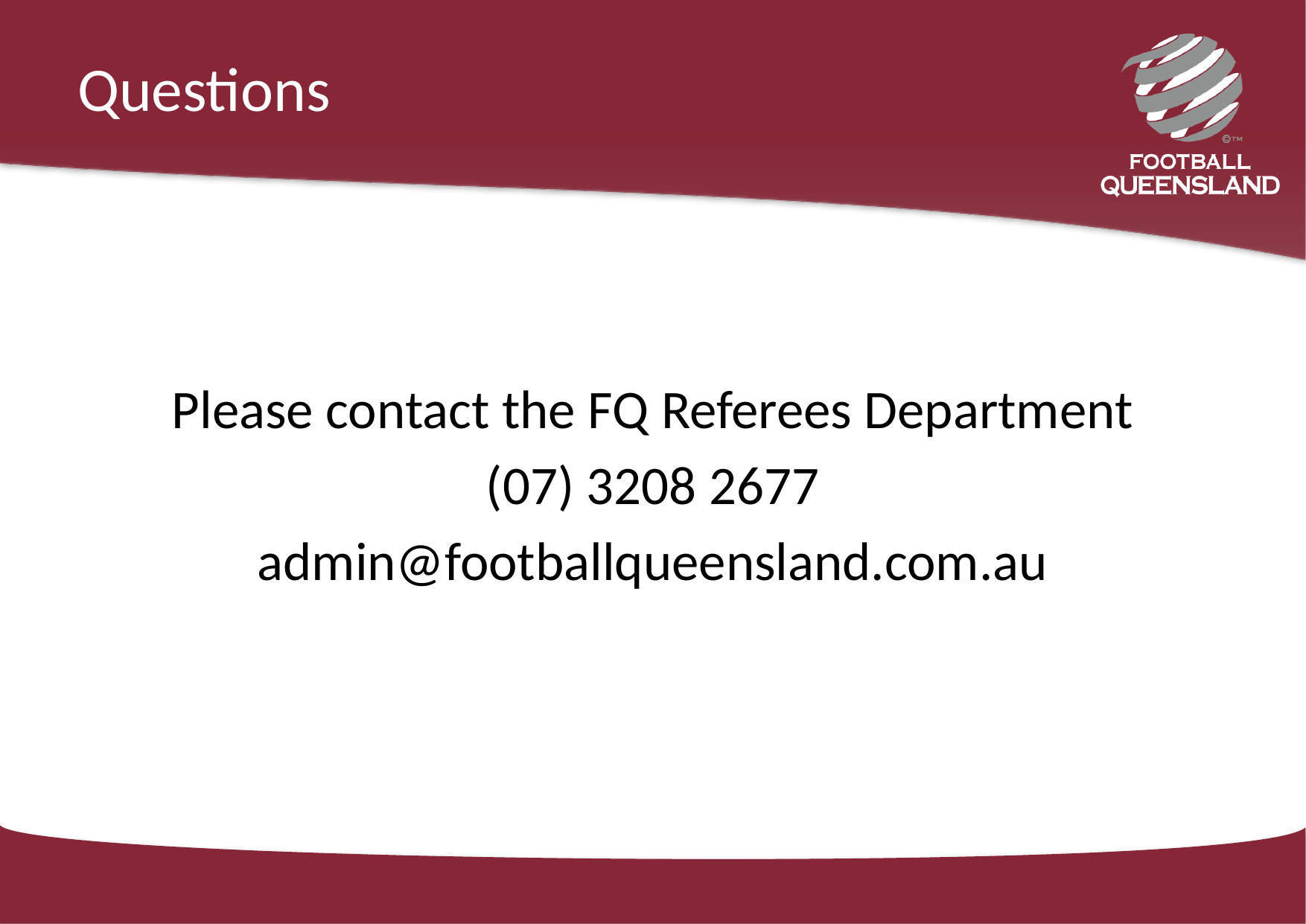

# Questions

Please contact the FQ Referees Department
(07) 3208 2677
admin@footballqueensland.com.au